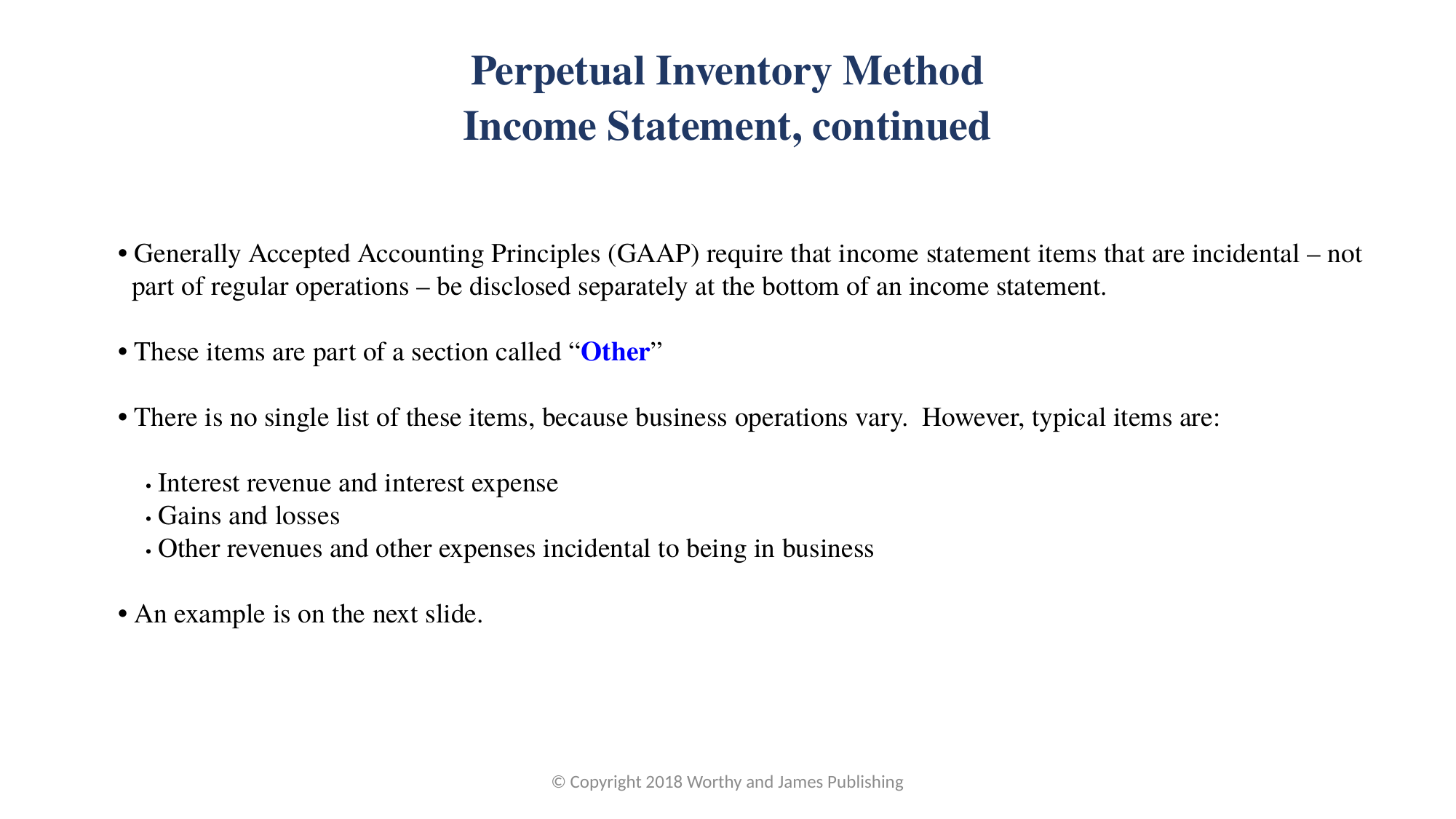

Perpetual Inventory Method
Income Statement, continued
• Generally Accepted Accounting Principles (GAAP) require that income statement items that are incidental – not
  part of regular operations – be disclosed separately at the bottom of an income statement.

• These items are part of a section called “Other”

• There is no single list of these items, because business operations vary.  However, typical items are:

    • Interest revenue and interest expense
    • Gains and losses
    • Other revenues and other expenses incidental to being in business

• An example is on the next slide.

© Copyright 2018 Worthy and James Publishing